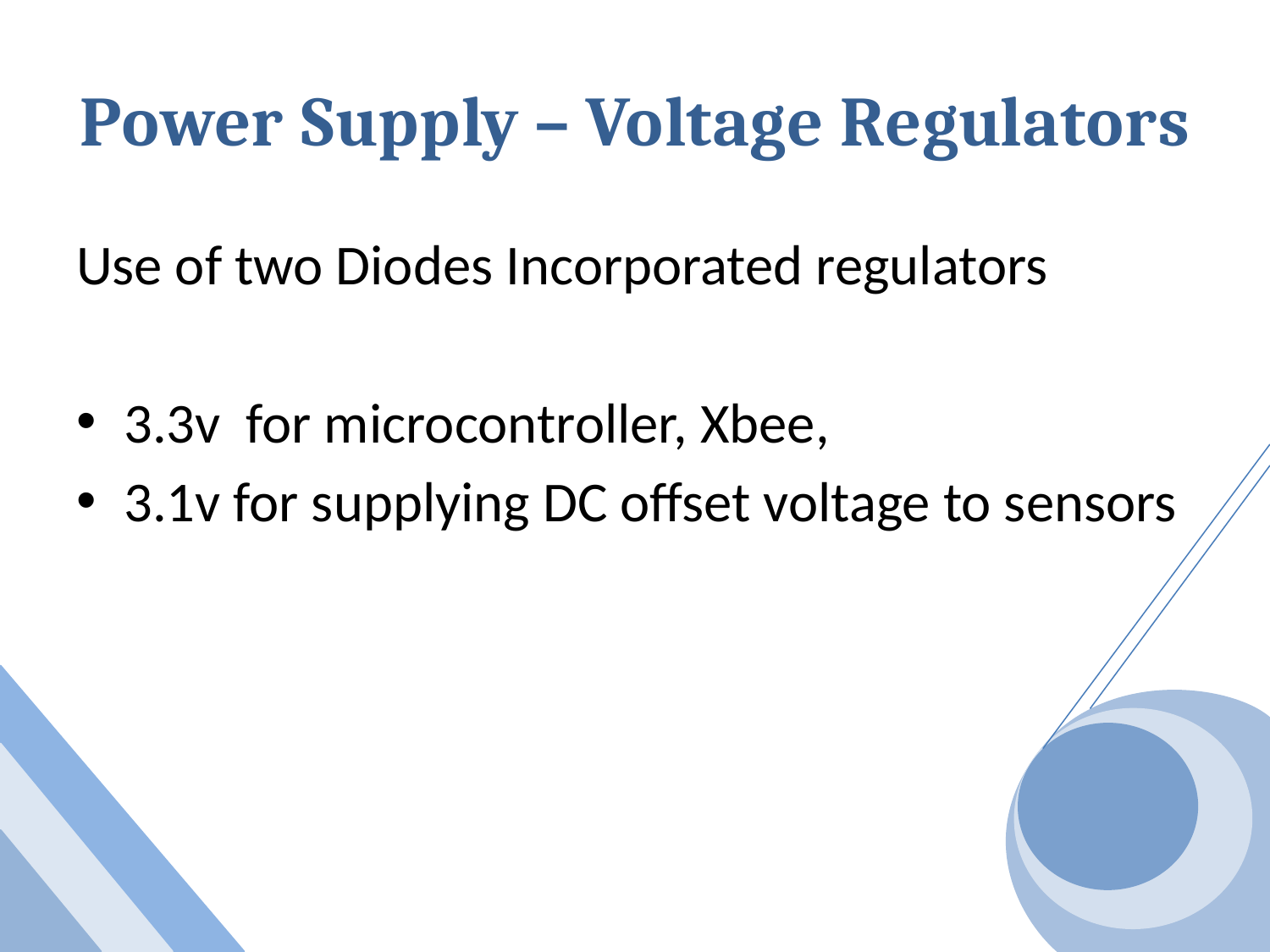

# Power Supply – Voltage Regulators
Use of two Diodes Incorporated regulators

3.3v  for microcontroller, Xbee,
3.1v for supplying DC offset voltage to sensors